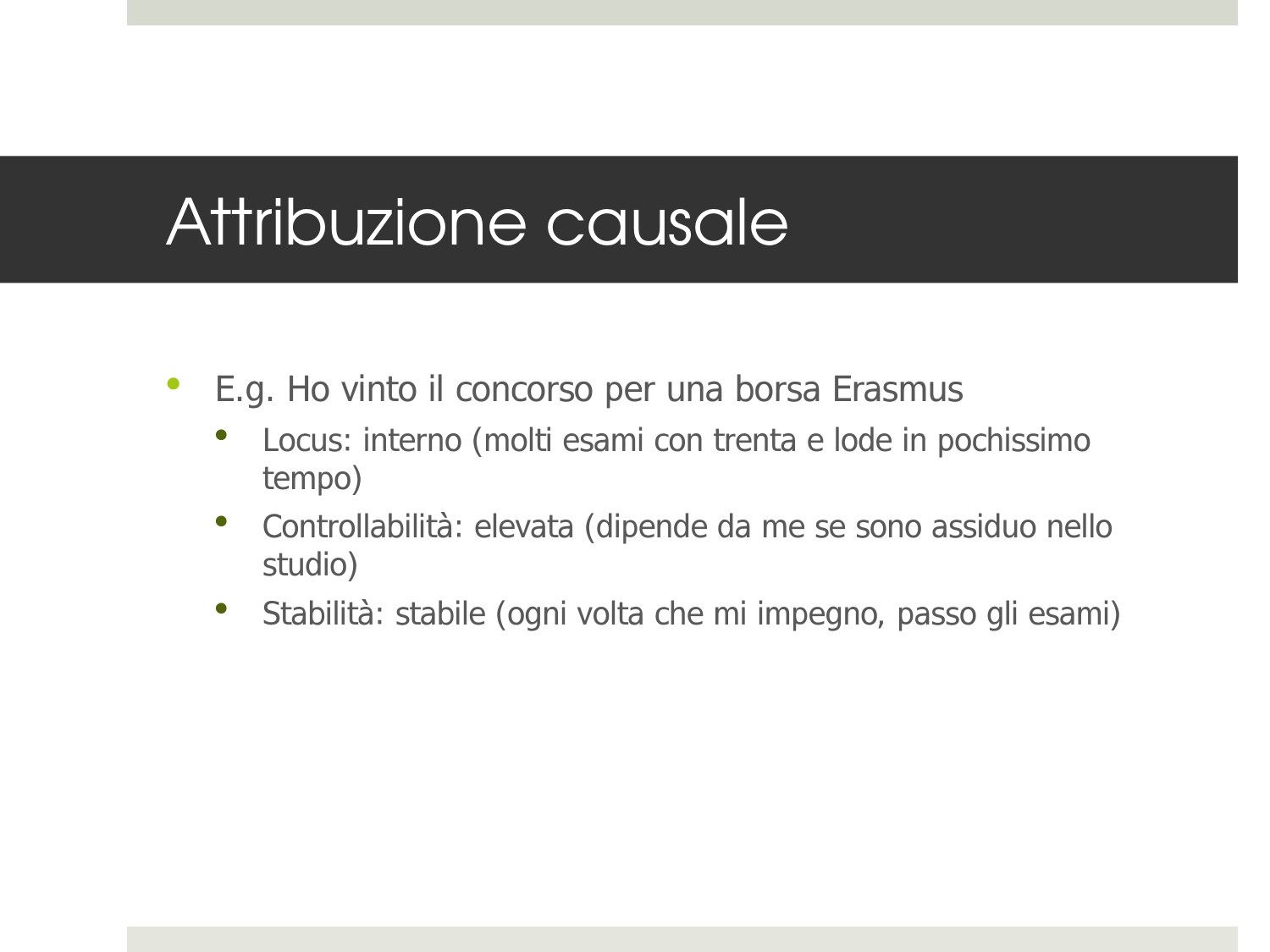

# Attribuzione causale
E.g. Ho vinto il concorso per una borsa Erasmus
Locus: interno (molti esami con trenta e lode in pochissimo tempo)
Controllabilità: elevata (dipende da me se sono assiduo nello studio)
Stabilità: stabile (ogni volta che mi impegno, passo gli esami)